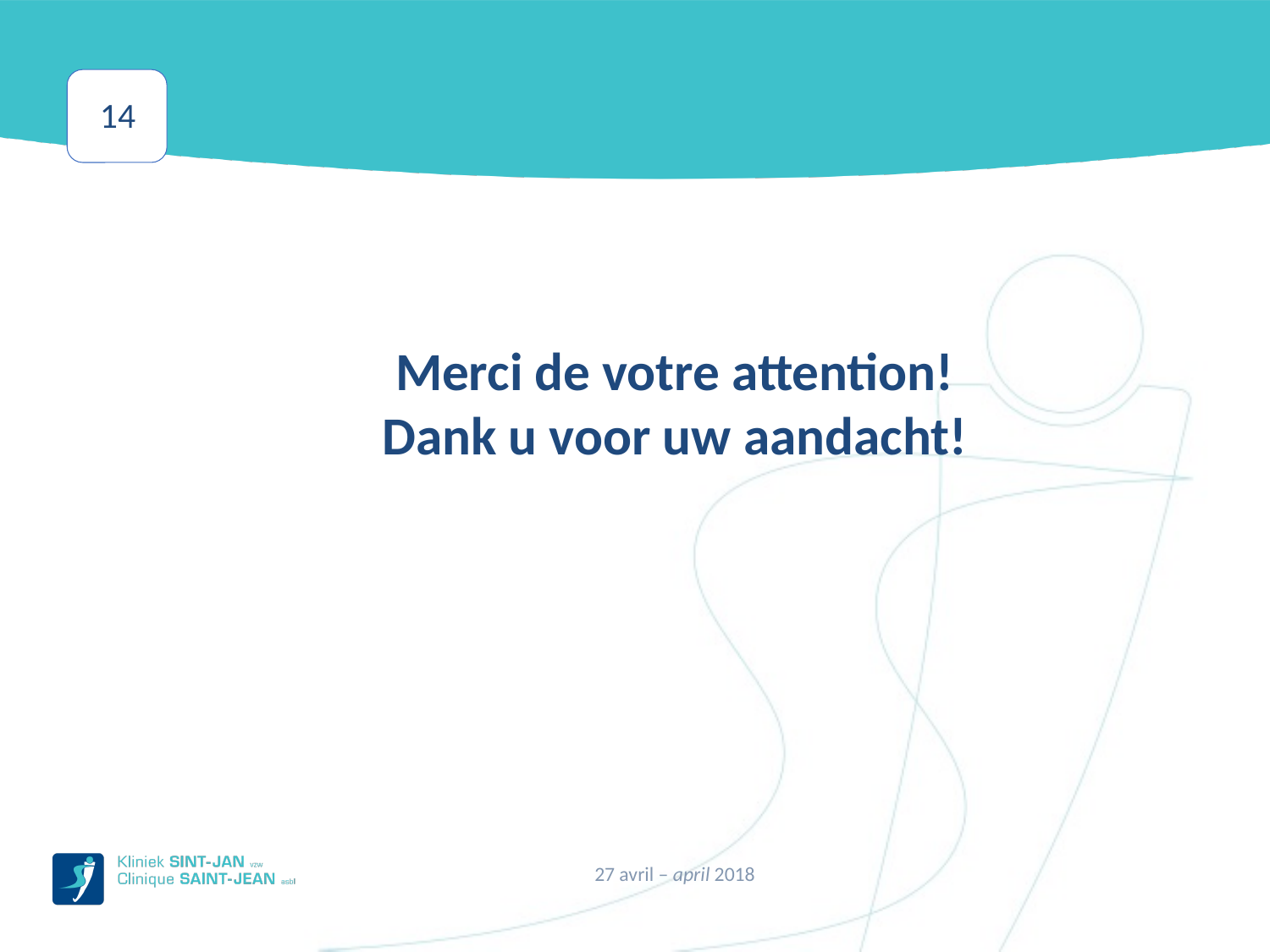

#
14

Merci de votre attention!
Dank u voor uw aandacht!

27 avril – april 2018